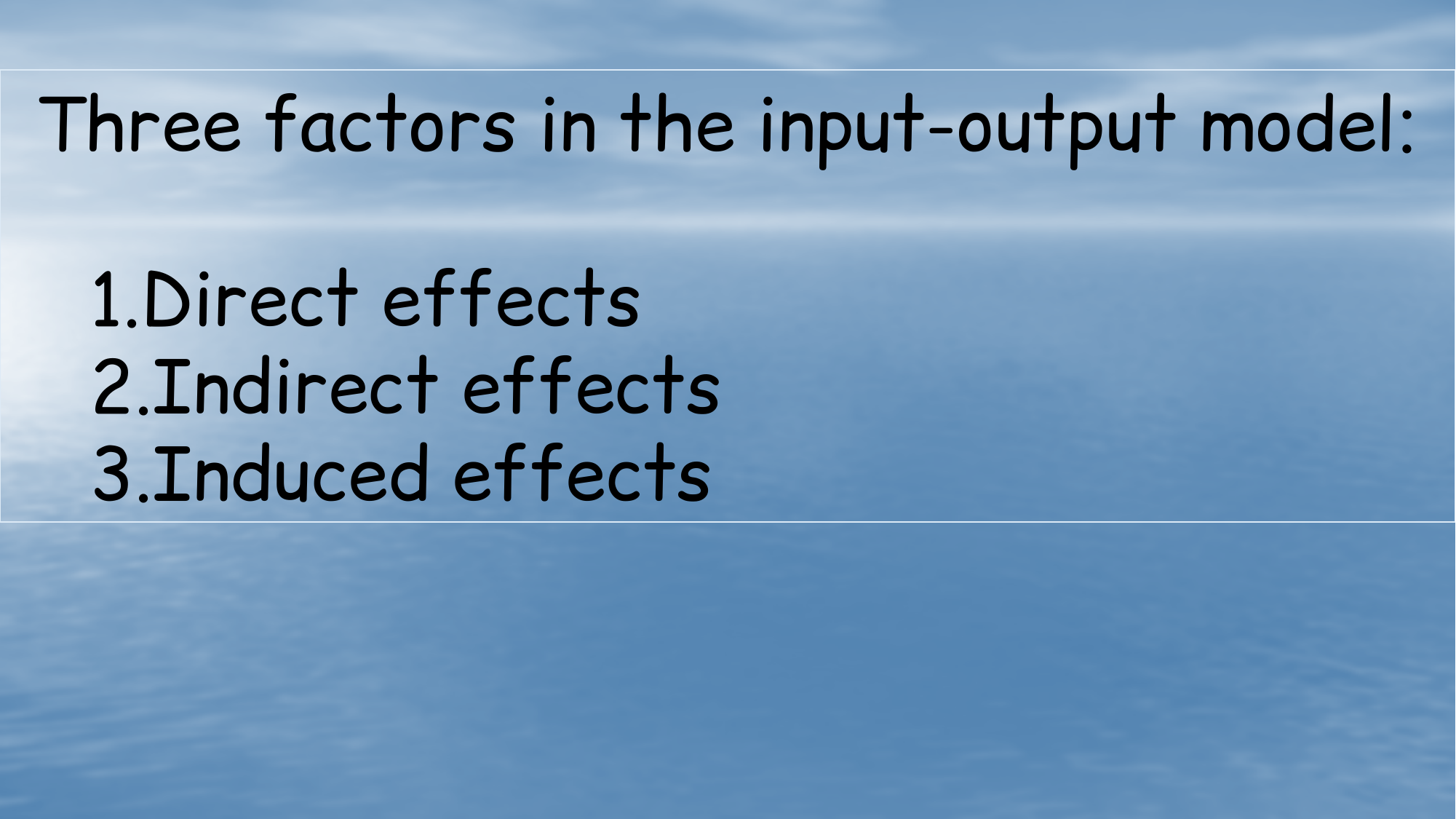

Three factors in the input-output model:

Direct effects
Indirect effects
Induced effects